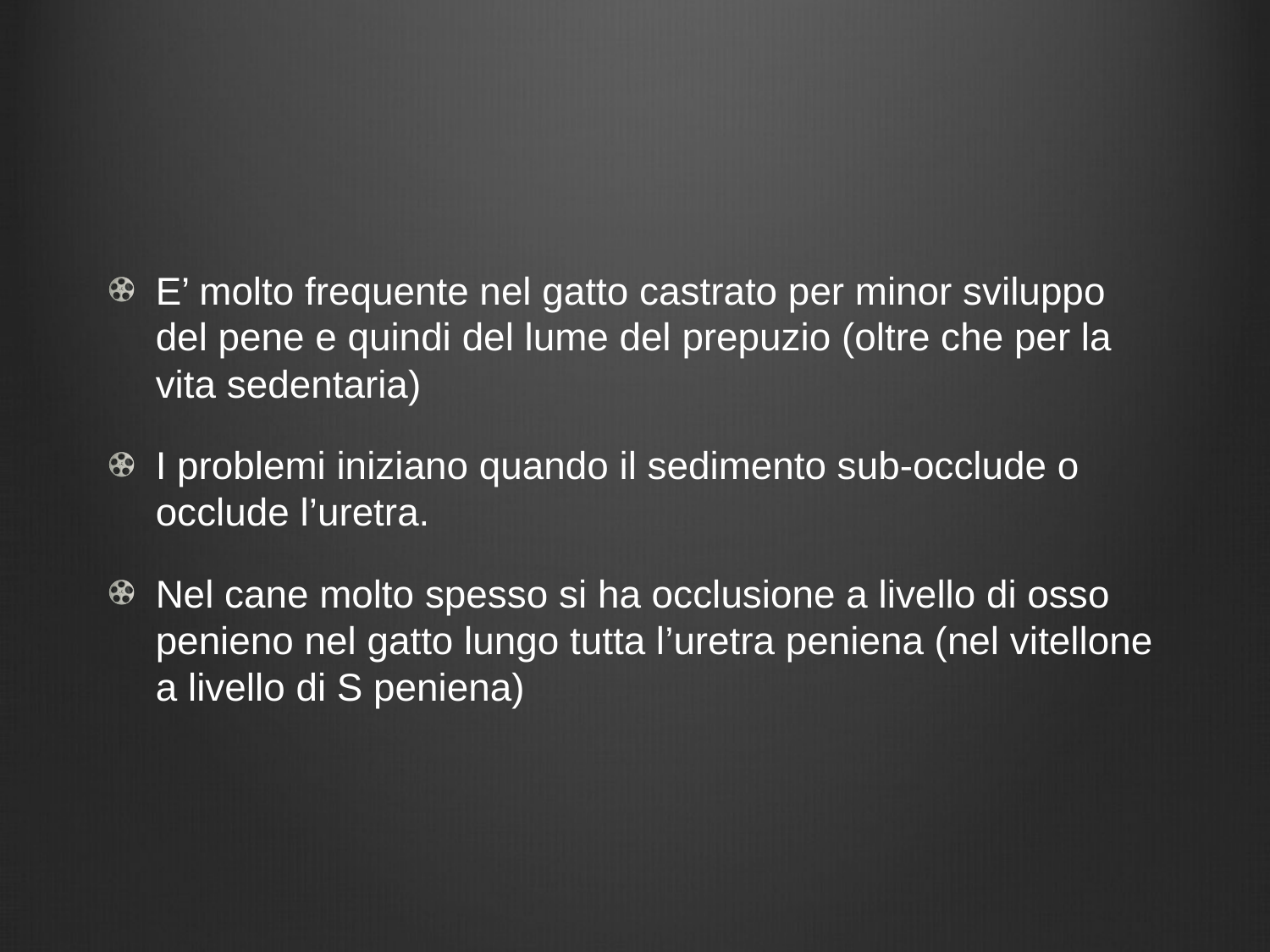

#
E’ molto frequente nel gatto castrato per minor sviluppo del pene e quindi del lume del prepuzio (oltre che per la vita sedentaria)
I problemi iniziano quando il sedimento sub-occlude o occlude l’uretra.
Nel cane molto spesso si ha occlusione a livello di osso penieno nel gatto lungo tutta l’uretra peniena (nel vitellone a livello di S peniena)